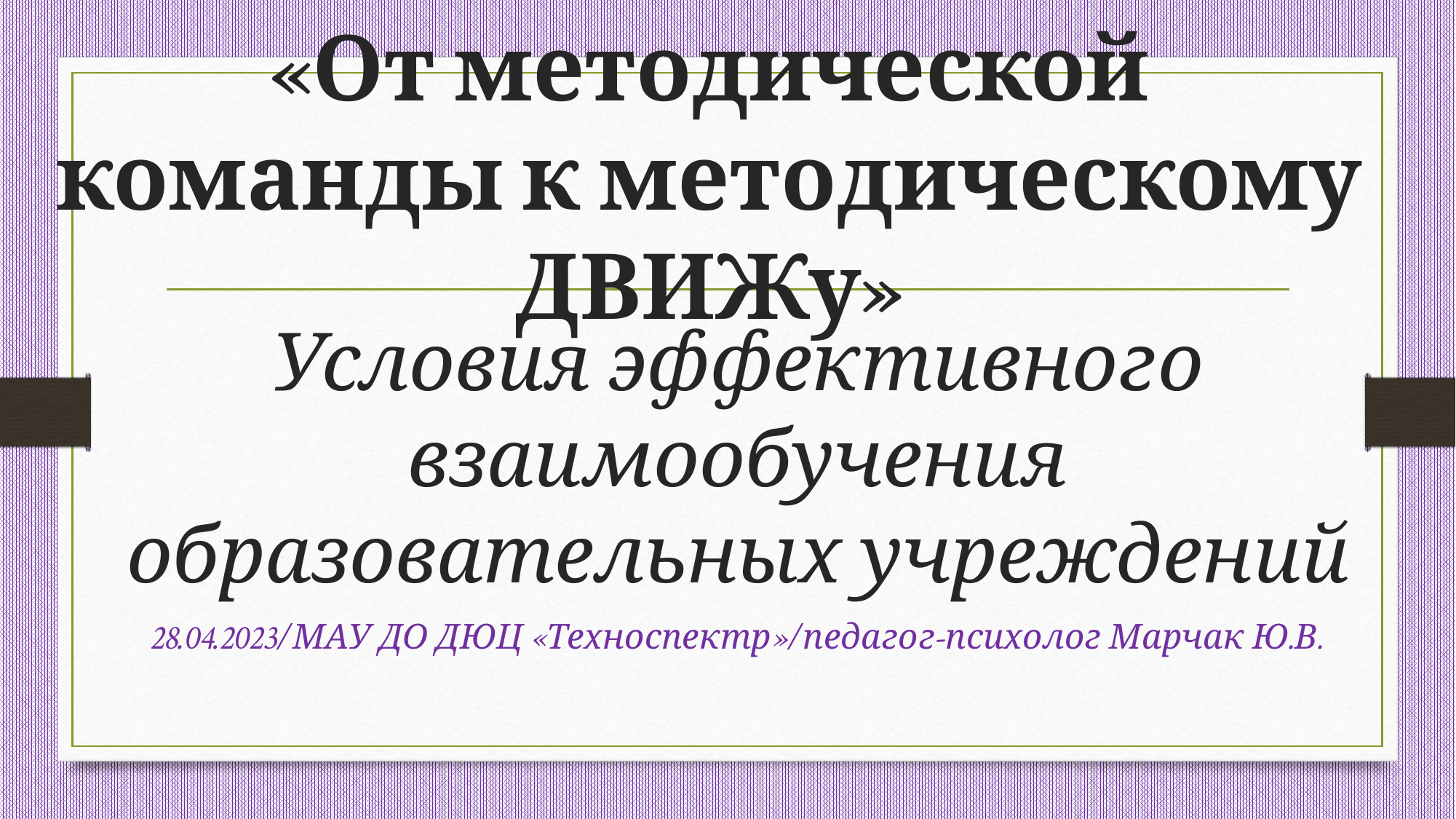

# «От методической команды к методическому ДВИЖу»
Условия эффективного взаимообучения образовательных учреждений
28.04.2023/МАУ ДО ДЮЦ «Техноспектр»/педагог-психолог Марчак Ю.В.